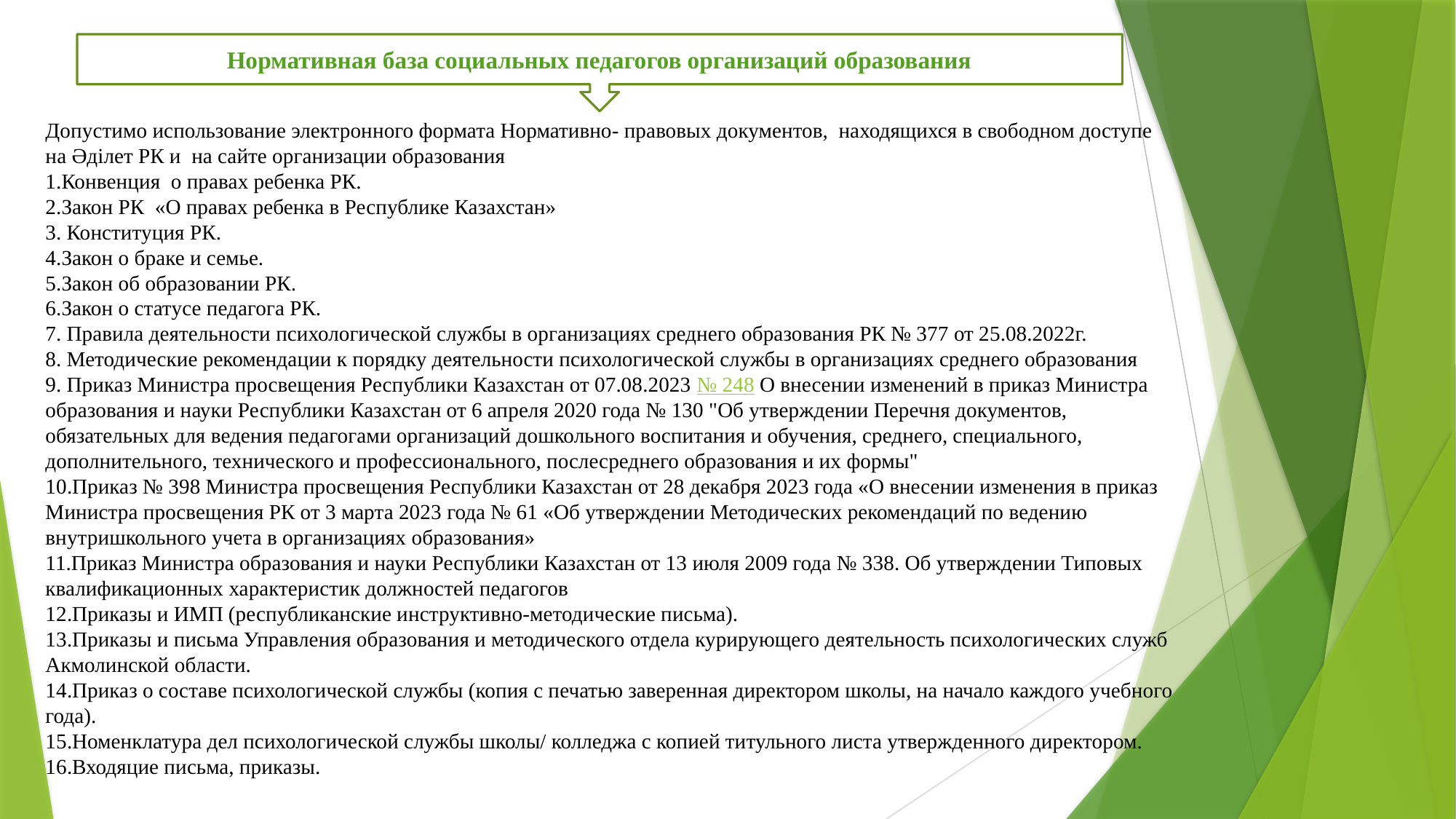

Нормативная база социальных педагогов организаций образования
Допустимо использование электронного формата Нормативно- правовых документов,  находящихся в свободном доступе на Әділет РК и  на сайте организации образования
1.Конвенция  о правах ребенка РК.
2.Закон РК  «О правах ребенка в Республике Казахстан»
3. Конституция РК.
4.Закон о браке и семье.
5.Закон об образовании РК.
6.Закон о статусе педагога РК.
7. Правила деятельности психологической службы в организациях среднего образования РК № 377 от 25.08.2022г.
8. Методические рекомендации к порядку деятельности психологической службы в организациях среднего образования
9. Приказ Министра просвещения Республики Казахстан от 07.08.2023 № 248 О внесении изменений в приказ Министра образования и науки Республики Казахстан от 6 апреля 2020 года № 130 "Об утверждении Перечня документов, обязательных для ведения педагогами организаций дошкольного воспитания и обучения, среднего, специального, дополнительного, технического и профессионального, послесреднего образования и их формы"
10.Приказ № 398 Министра просвещения Республики Казахстан от 28 декабря 2023 года «О внесении изменения в приказ Министра просвещения РК от 3 марта 2023 года № 61 «Об утверждении Методических рекомендаций по ведению внутришкольного учета в организациях образования»
11.Приказ Министра образования и науки Республики Казахстан от 13 июля 2009 года № 338. Об утверждении Типовых квалификационных характеристик должностей педагогов
12.Приказы и ИМП (республиканские инструктивно-методические письма).
13.Приказы и письма Управления образования и методического отдела курирующего деятельность психологических служб Акмолинской области.
14.Приказ о составе психологической службы (копия с печатью заверенная директором школы, на начало каждого учебного года).
15.Номенклатура дел психологической службы школы/ колледжа с копией титульного листа утвержденного директором.
16.Входяцие письма, приказы.